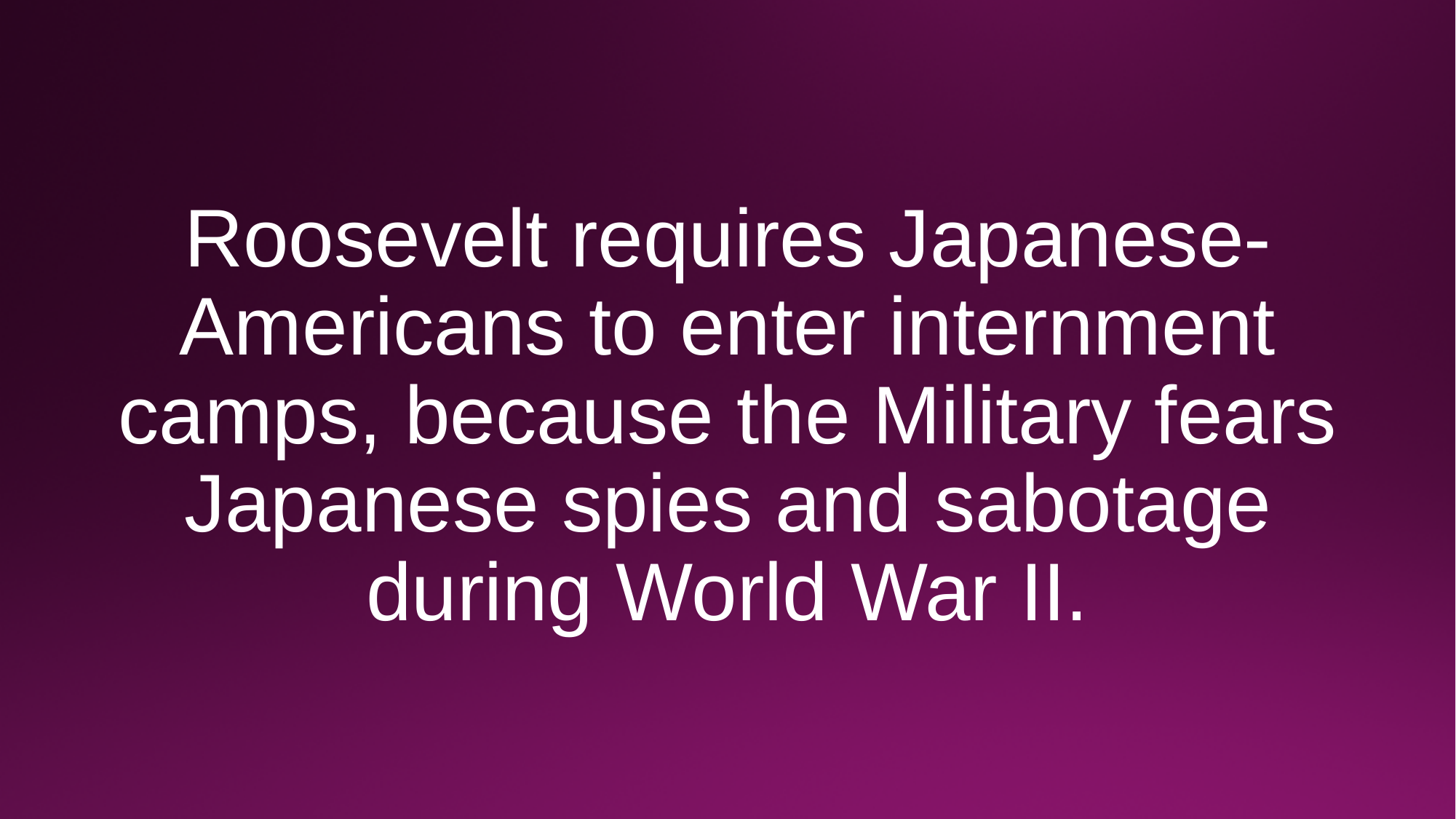

# Roosevelt requires Japanese-Americans to enter internment camps, because the Military fears Japanese spies and sabotage during World War II.